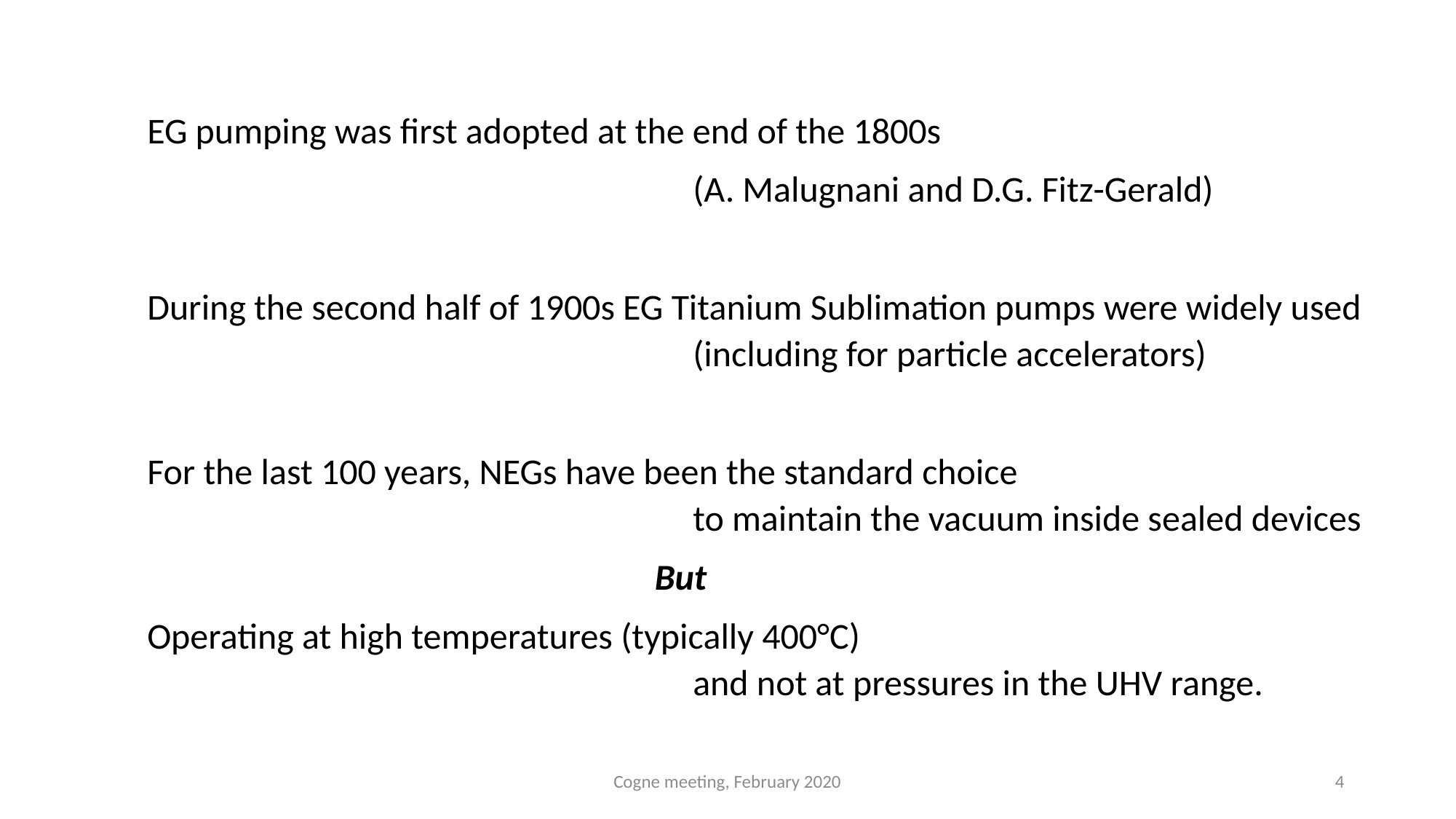

EG pumping was first adopted at the end of the 1800s
					(A. Malugnani and D.G. Fitz-Gerald)

During the second half of 1900s EG Titanium Sublimation pumps were widely used 					(including for particle accelerators)

For the last 100 years, NEGs have been the standard choice                                        						to maintain the vacuum inside sealed devices
                                                              But
Operating at high temperatures (typically 400°C) 										and not at pressures in the UHV range.
Cogne meeting, February 2020
4